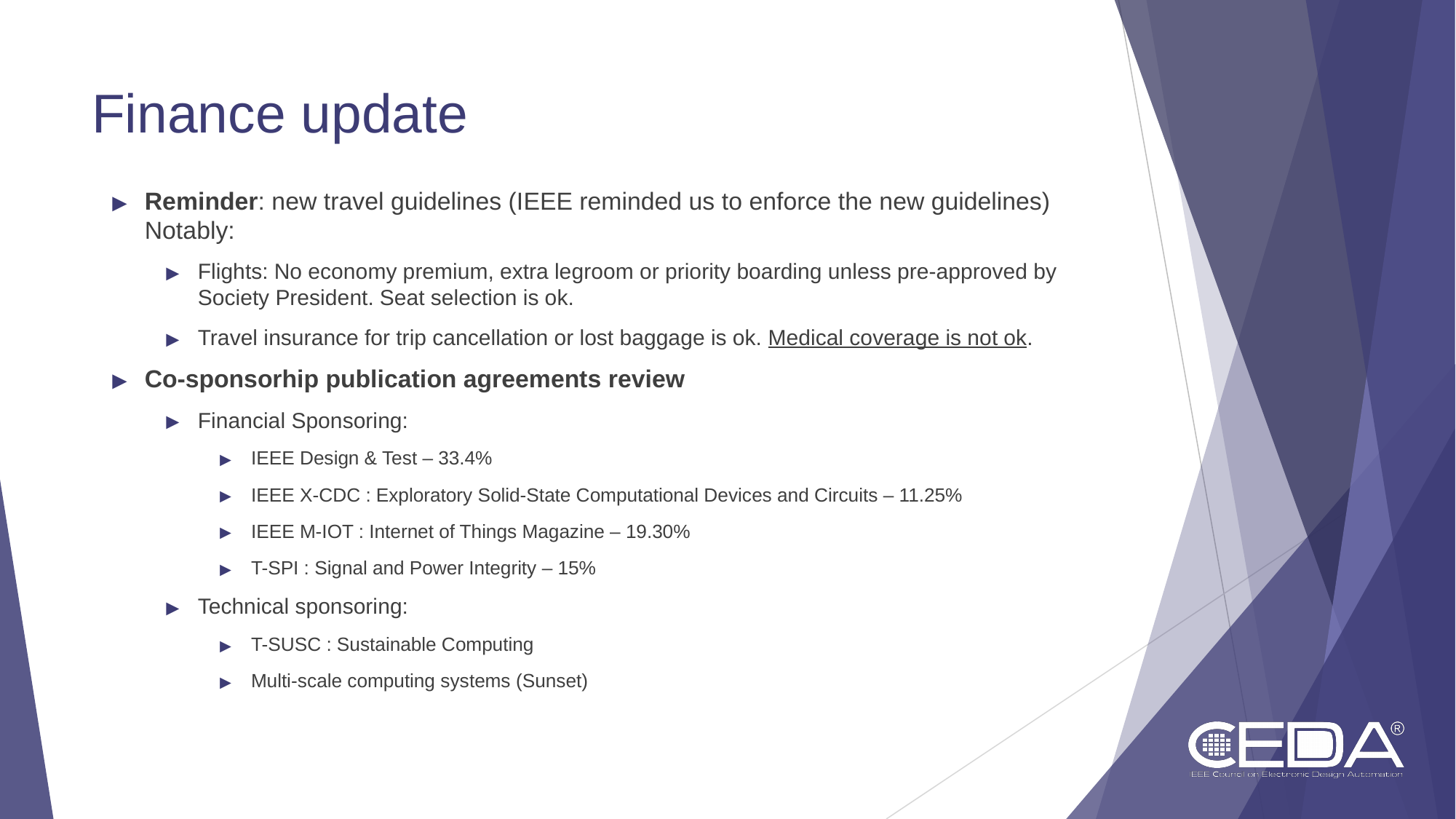

# Finance update
Reminder: new travel guidelines (IEEE reminded us to enforce the new guidelines)
Notably:
Flights: No economy premium, extra legroom or priority boarding unless pre-approved by Society President. Seat selection is ok.
Travel insurance for trip cancellation or lost baggage is ok. Medical coverage is not ok.
Co-sponsorhip publication agreements review
Financial Sponsoring:
IEEE Design & Test – 33.4%
IEEE X-CDC : Exploratory Solid-State Computational Devices and Circuits – 11.25%
IEEE M-IOT : Internet of Things Magazine – 19.30%
T-SPI : Signal and Power Integrity – 15%
Technical sponsoring:
T-SUSC : Sustainable Computing
Multi-scale computing systems (Sunset)